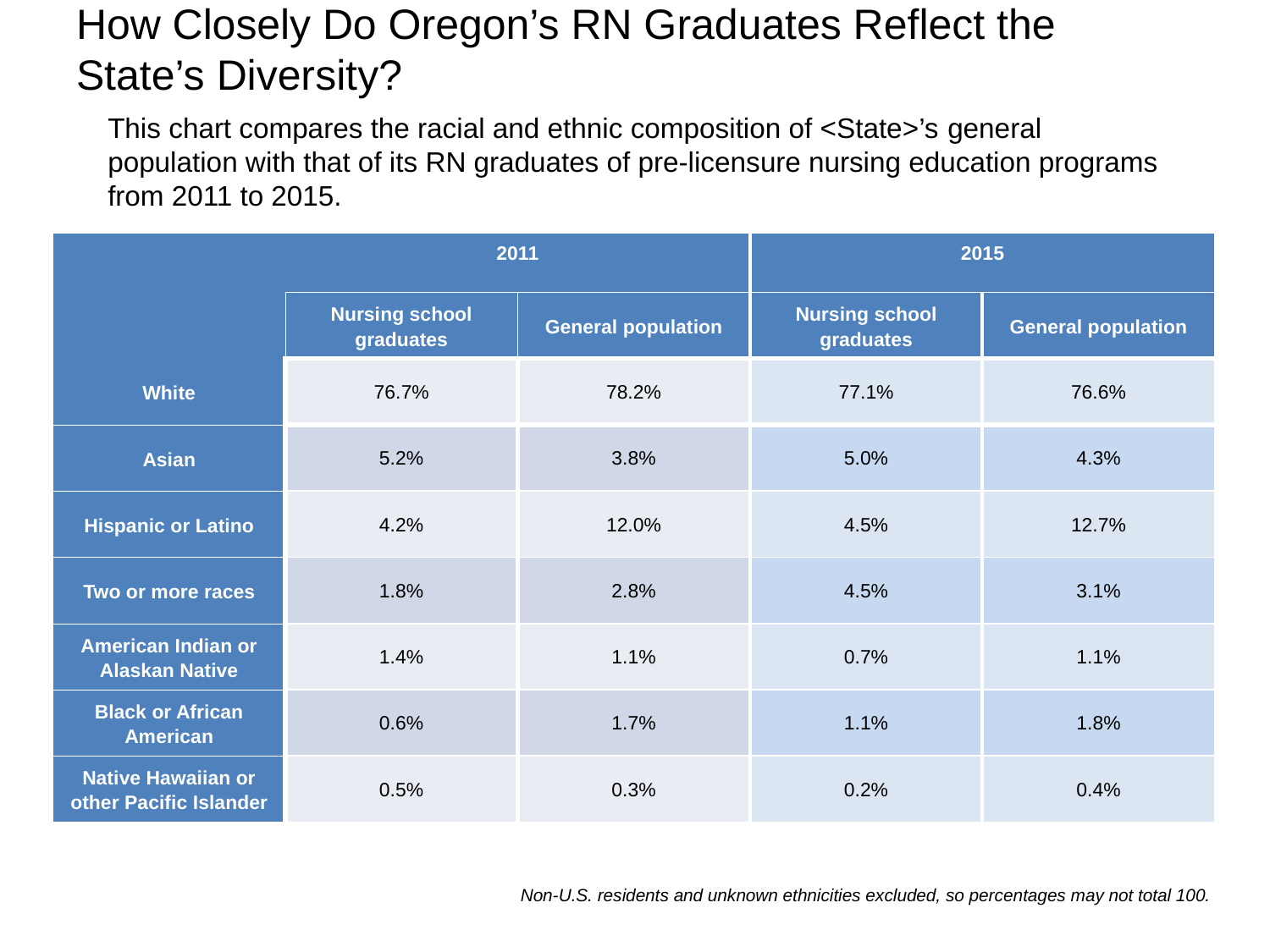

# How Closely Do Oregon’s RN Graduates Reflect the State’s Diversity?
This chart compares the racial and ethnic composition of <State>’s general population with that of its RN graduates of pre-licensure nursing education programs from 2011 to 2015.

|  | 2011 |  | 2015 |  |
| --- | --- | --- | --- | --- |
|  | Nursing school graduates | General population | Nursing school graduates | General population |
| White | 76.7% | 78.2% | 77.1% | 76.6% |
| Asian | 5.2% | 3.8% | 5.0% | 4.3% |
| Hispanic or Latino | 4.2% | 12.0% | 4.5% | 12.7% |
| Two or more races | 1.8% | 2.8% | 4.5% | 3.1% |
| American Indian or Alaskan Native | 1.4% | 1.1% | 0.7% | 1.1% |
| Black or African American | 0.6% | 1.7% | 1.1% | 1.8% |
| Native Hawaiian or other Pacific Islander | 0.5% | 0.3% | 0.2% | 0.4% |
Non-U.S. residents and unknown ethnicities excluded, so percentages may not total 100.